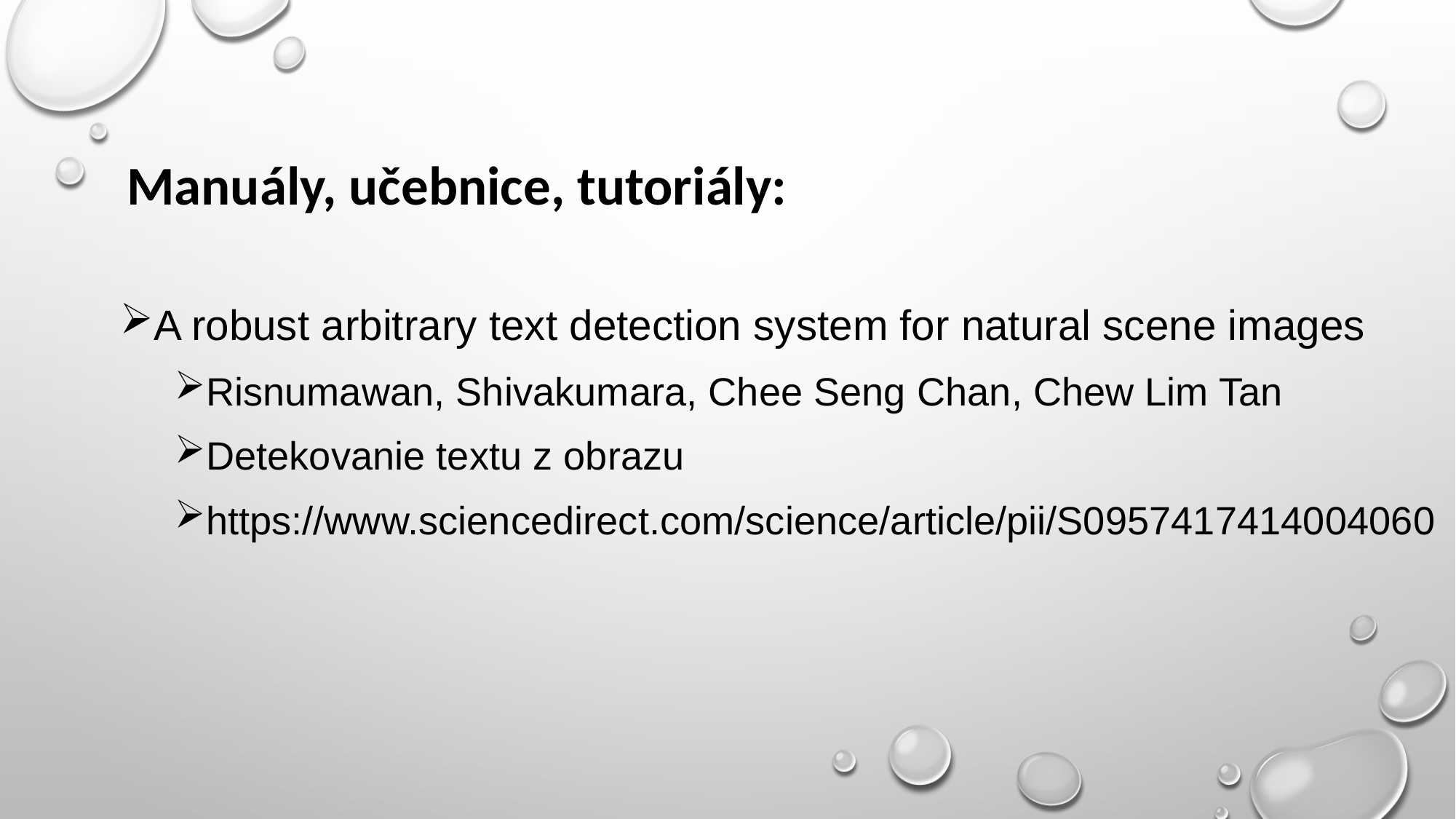

# Manuály, učebnice, tutoriály:
A robust arbitrary text detection system for natural scene images
Risnumawan, Shivakumara, Chee Seng Chan, Chew Lim Tan
Detekovanie textu z obrazu
https://www.sciencedirect.com/science/article/pii/S0957417414004060